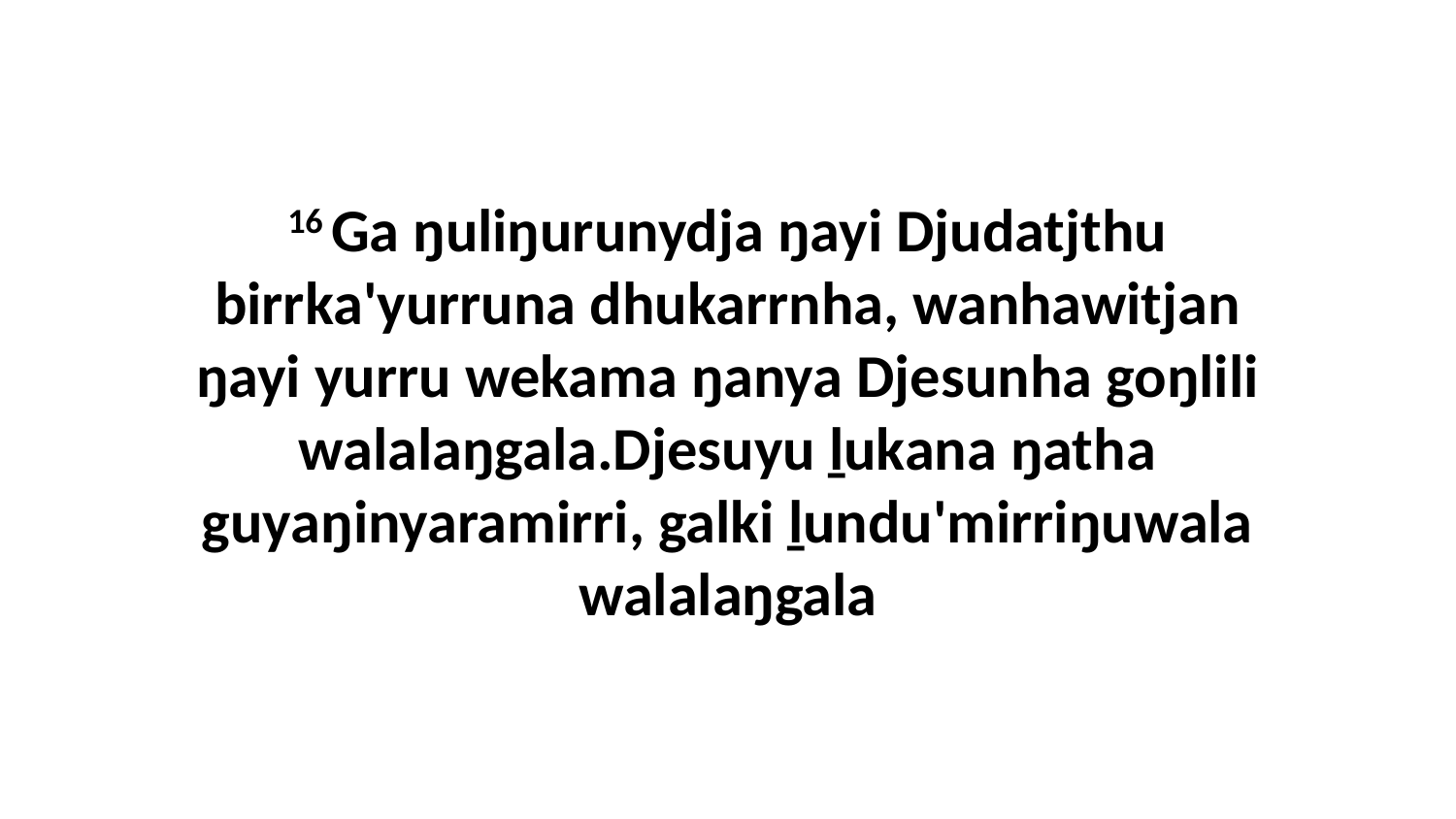

16 Ga ŋuliŋurunydja ŋayi Djudatjthu birrka'yurruna dhukarrnha, wanhawitjan ŋayi yurru wekama ŋanya Djesunha goŋlili walalaŋgala.Djesuyu ḻukana ŋatha guyaŋinyaramirri, galki ḻundu'mirriŋuwala walalaŋgala